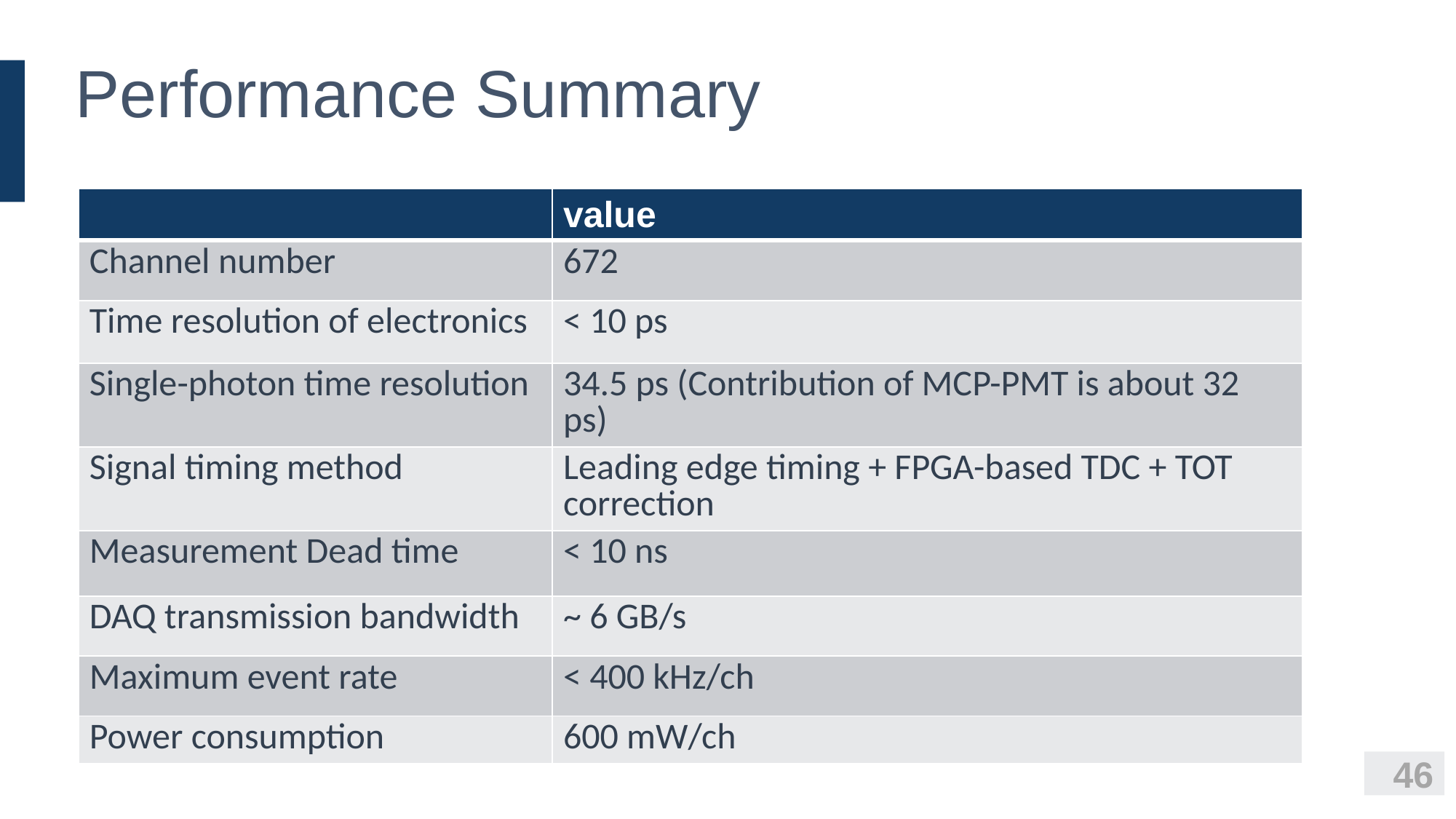

# Performance Summary
|  | value |
| --- | --- |
| Channel number | 672 |
| Time resolution of electronics | < 10 ps |
| Single-photon time resolution | 34.5 ps (Contribution of MCP-PMT is about 32 ps) |
| Signal timing method | Leading edge timing + FPGA-based TDC + TOT correction |
| Measurement Dead time | < 10 ns |
| DAQ transmission bandwidth | ~ 6 GB/s |
| Maximum event rate | < 400 kHz/ch |
| Power consumption | 600 mW/ch |
46